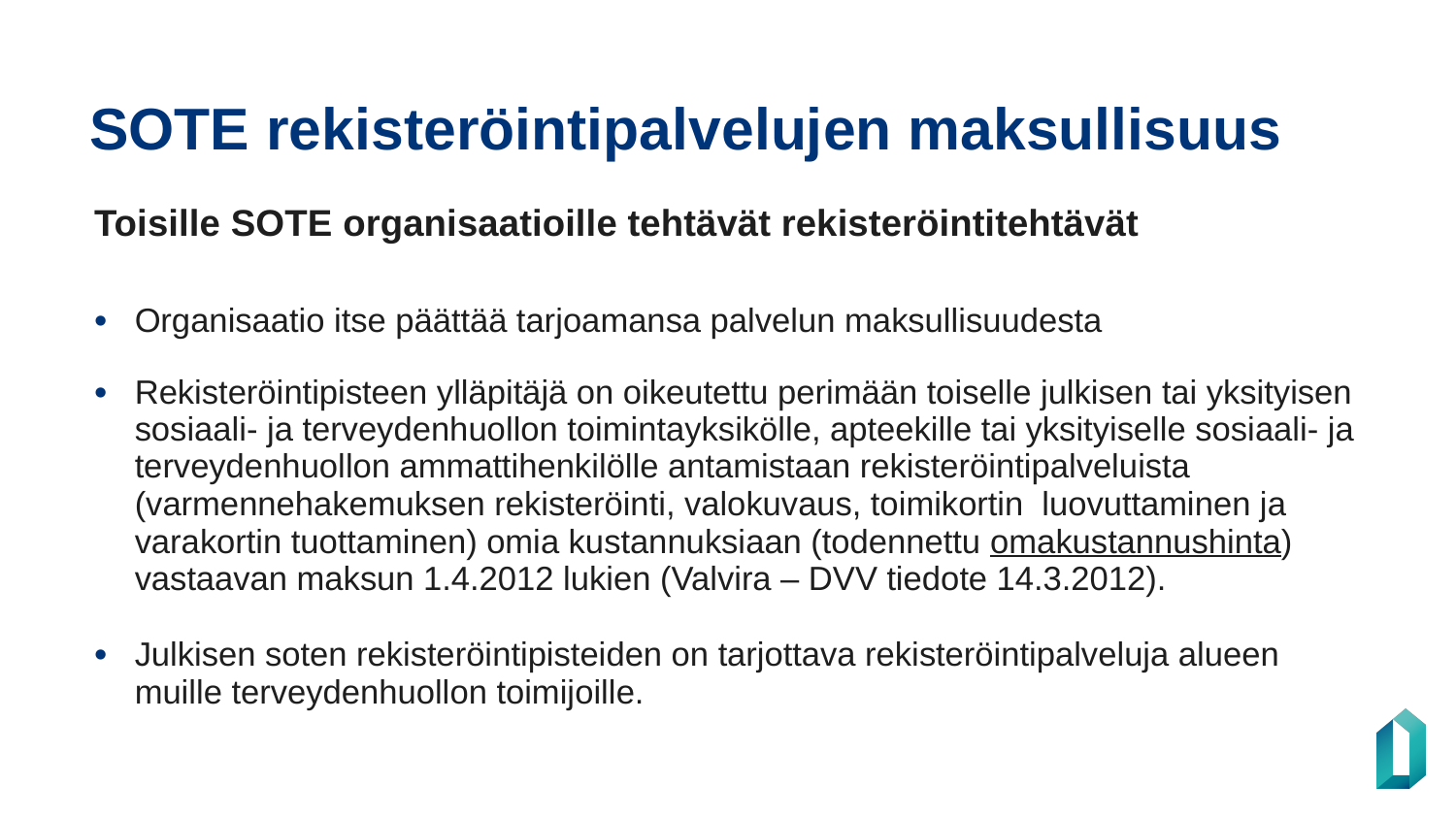

# SOTE rekisteröintipalvelujen maksullisuus
Toisille SOTE organisaatioille tehtävät rekisteröintitehtävät

Organisaatio itse päättää tarjoamansa palvelun maksullisuudesta

Rekisteröintipisteen ylläpitäjä on oikeutettu perimään toiselle julkisen tai yksityisen sosiaali- ja terveydenhuollon toimintayksikölle, apteekille tai yksityiselle sosiaali- ja terveydenhuollon ammattihenkilölle antamistaan rekisteröintipalveluista (varmennehakemuksen rekisteröinti, valokuvaus, toimikortin  luovuttaminen ja varakortin tuottaminen) omia kustannuksiaan (todennettu omakustannushinta) vastaavan maksun 1.4.2012 lukien (Valvira – DVV tiedote 14.3.2012).

Julkisen soten rekisteröintipisteiden on tarjottava rekisteröintipalveluja alueen muille terveydenhuollon toimijoille.